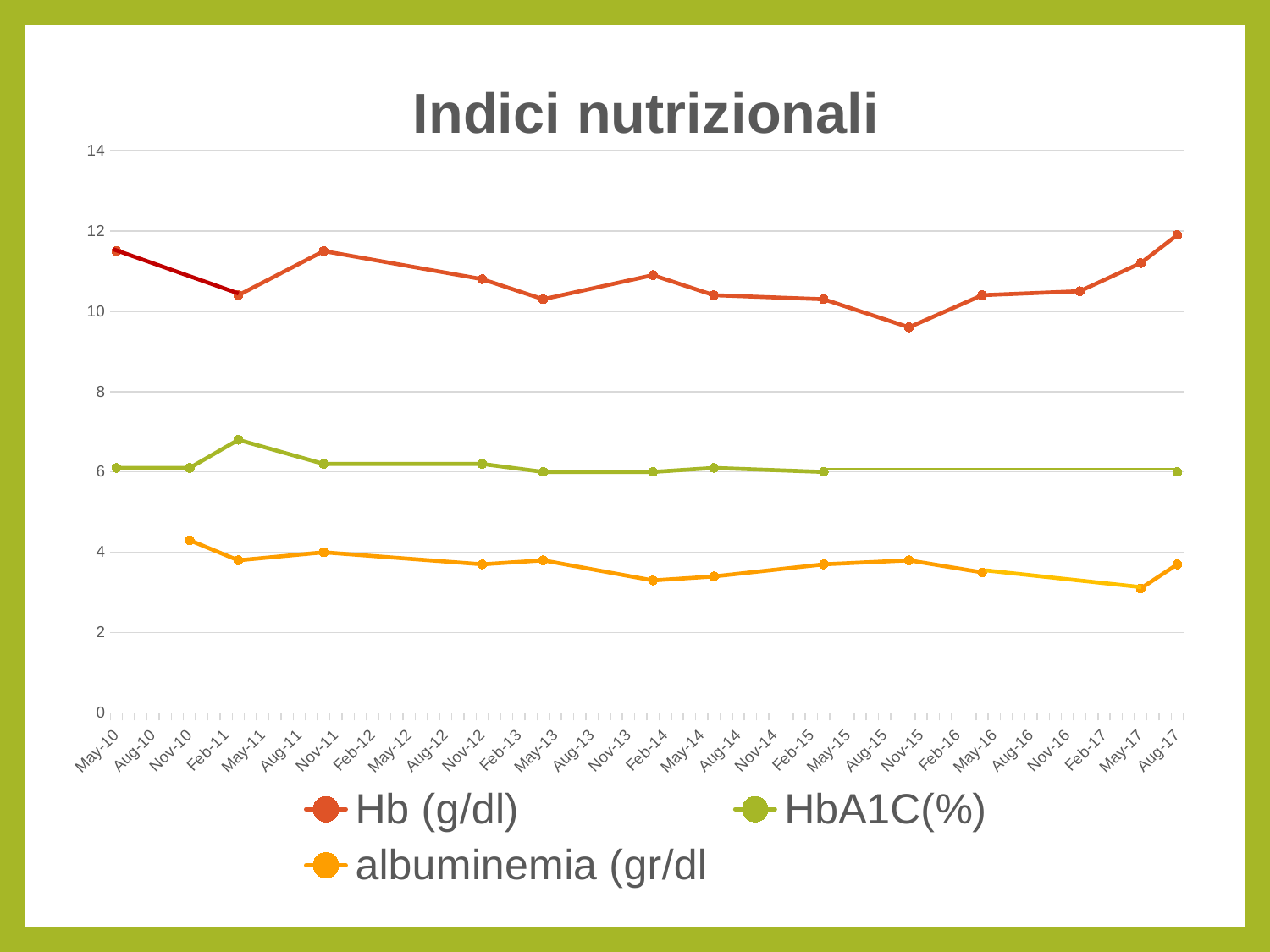

### Chart: Indici nutrizionali

| Category | Hb (g/dl) | HbA1C(%) | albuminemia (gr/dl |
|---|---|---|---|
| 40299 | 11.5 | 6.1 | None |
| 40483 | None | 6.1 | 4.3 |
| 40603 | 10.4 | 6.8 | 3.8 |
| 40817 | 11.5 | 6.2 | 4.0 |
| 41214 | 10.8 | 6.2 | 3.7 |
| 41365 | 10.3 | 6.0 | 3.8 |
| 41640 | 10.9 | 6.0 | 3.3 |
| 41791 | 10.4 | 6.1 | 3.4 |
| 42064 | 10.3 | 6.0 | 3.7 |
| 42278 | 9.6 | None | 3.8 |
| 42461 | 10.4 | None | 3.5 |
| 42705 | 10.5 | None | None |
| 42856 | 11.2 | None | 3.1 |
| 42948 | 11.9 | 6.0 | 3.7 |